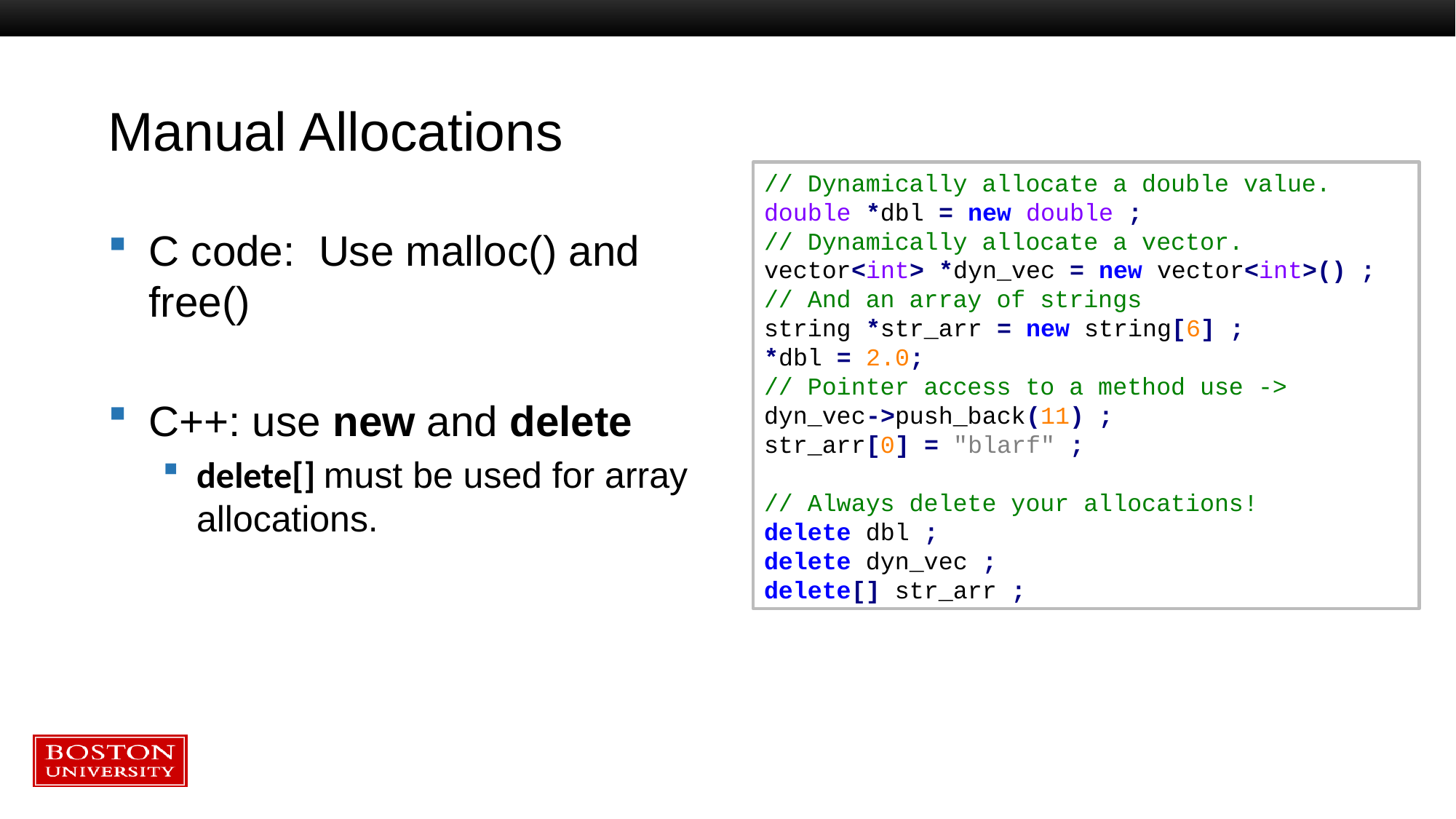

# Manual Allocations
// Dynamically allocate a double value.
double *dbl = new double ;
// Dynamically allocate a vector.
vector<int> *dyn_vec = new vector<int>() ;
// And an array of strings
string *str_arr = new string[6] ;
*dbl = 2.0;
// Pointer access to a method use ->
dyn_vec->push_back(11) ;
str_arr[0] = "blarf" ;

// Always delete your allocations!
delete dbl ;
delete dyn_vec ;
delete[] str_arr ;
C code:  Use malloc() and free()

C++: use new and delete
delete[] must be used for array allocations.